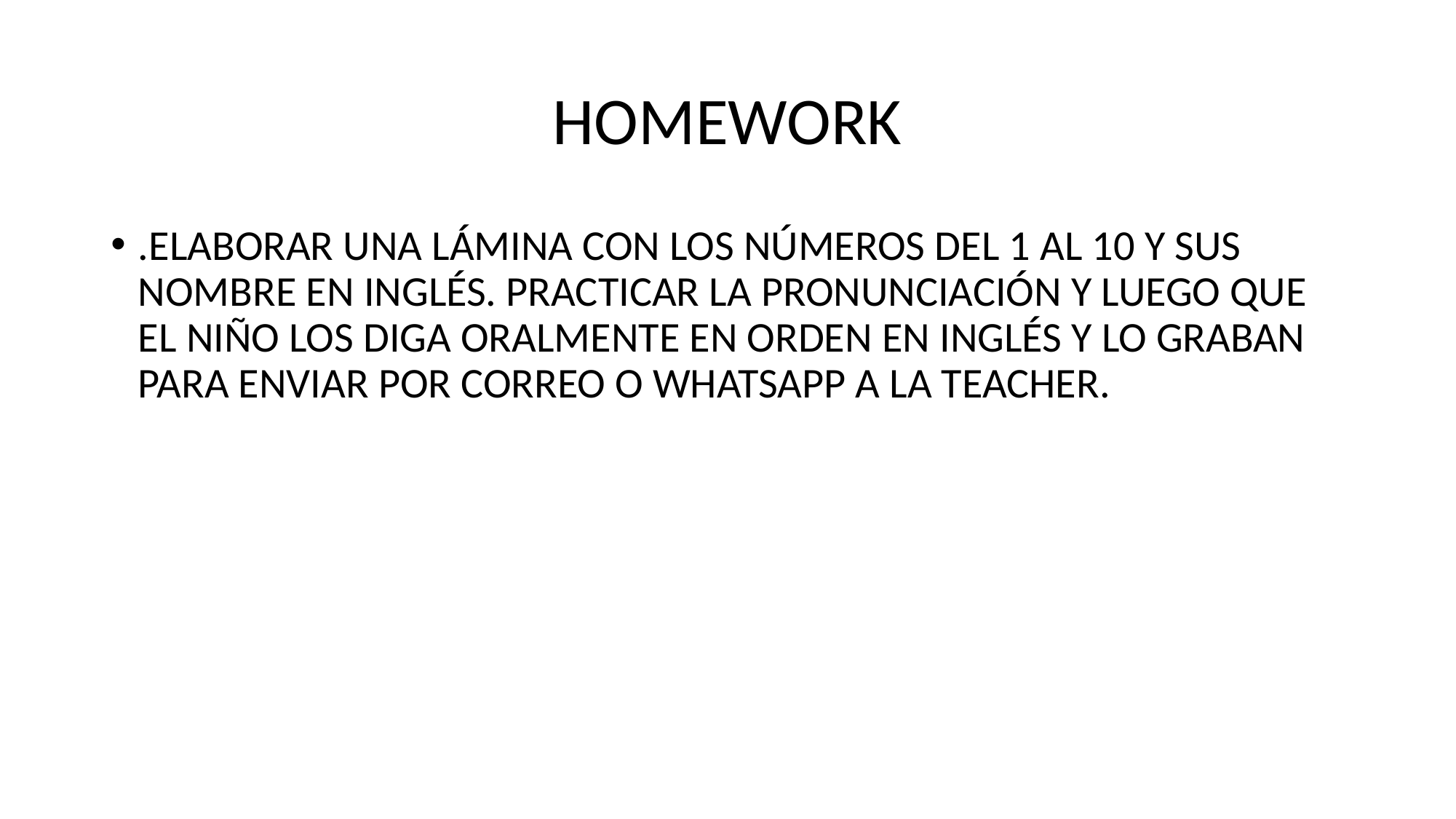

# HOMEWORK
.ELABORAR UNA LÁMINA CON LOS NÚMEROS DEL 1 AL 10 Y SUS NOMBRE EN INGLÉS. PRACTICAR LA PRONUNCIACIÓN Y LUEGO QUE EL NIÑO LOS DIGA ORALMENTE EN ORDEN EN INGLÉS Y LO GRABAN PARA ENVIAR POR CORREO O WHATSAPP A LA TEACHER.